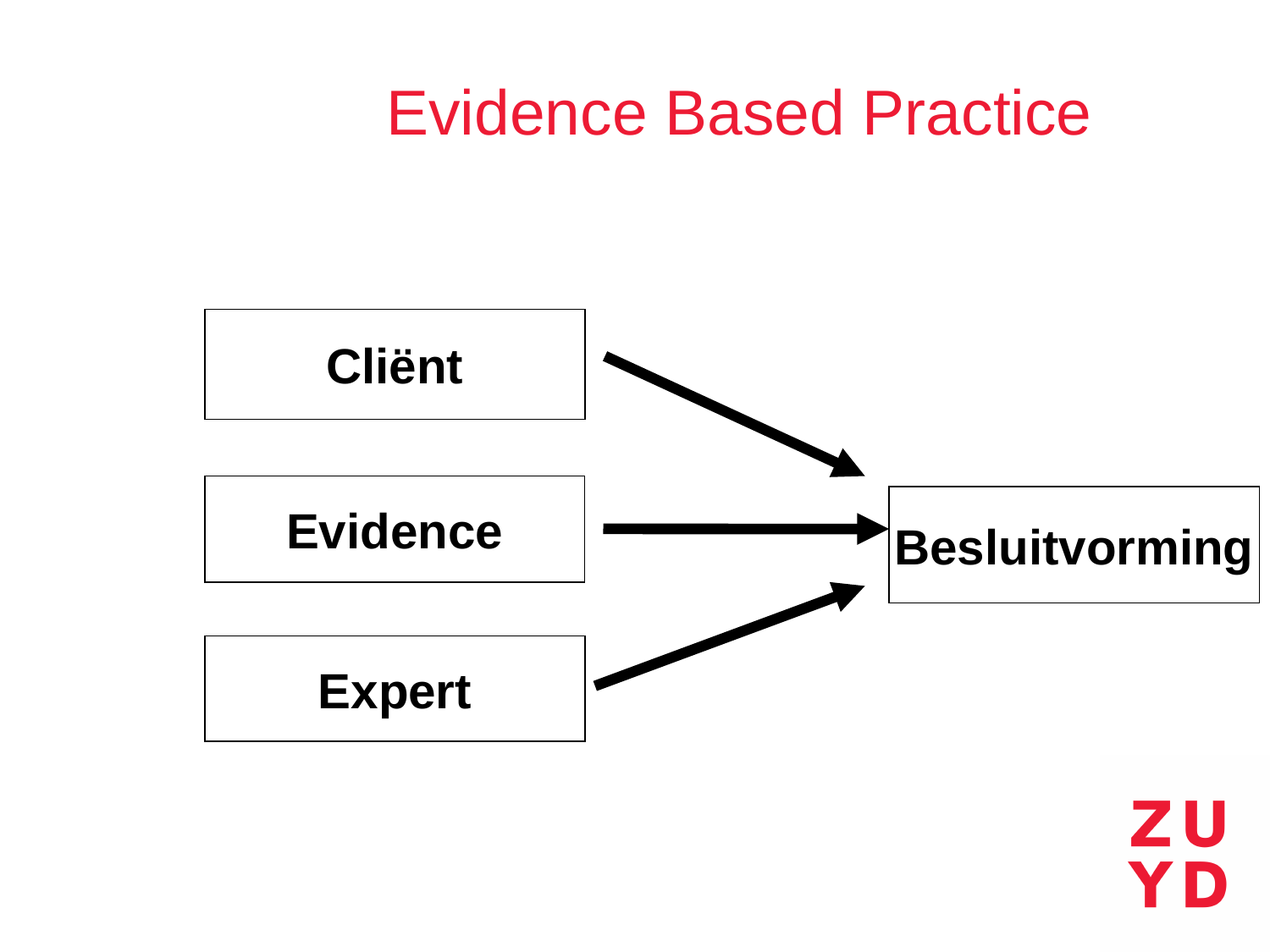

Evidence Based Practice
Cliënt

Evidence
Besluitvorming

Expert